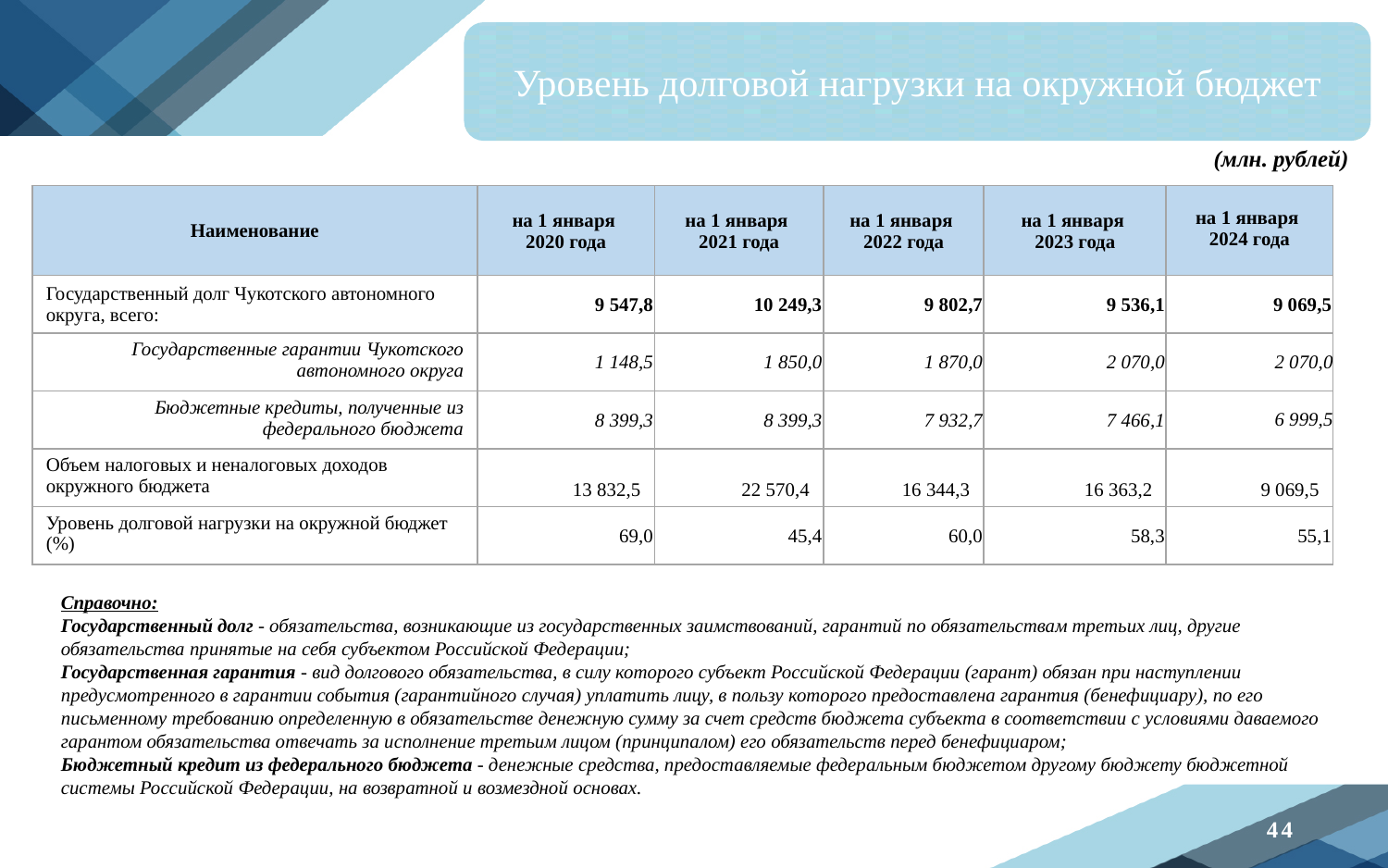

Уровень долговой нагрузки на окружной бюджет
(млн. рублей)
| Наименование | на 1 января 2020 года | на 1 января 2021 года | на 1 января 2022 года | на 1 января 2023 года | на 1 января 2024 года |
| --- | --- | --- | --- | --- | --- |
| Государственный долг Чукотского автономного округа, всего: | 9 547,8 | 10 249,3 | 9 802,7 | 9 536,1 | 9 069,5 |
| Государственные гарантии Чукотского автономного округа | 1 148,5 | 1 850,0 | 1 870,0 | 2 070,0 | 2 070,0 |
| Бюджетные кредиты, полученные из федерального бюджета | 8 399,3 | 8 399,3 | 7 932,7 | 7 466,1 | 6 999,5 |
| Объем налоговых и неналоговых доходов окружного бюджета | 13 832,5 | 22 570,4 | 16 344,3 | 16 363,2 | 9 069,5 |
| Уровень долговой нагрузки на окружной бюджет (%) | 69,0 | 45,4 | 60,0 | 58,3 | 55,1 |
Справочно:
Государственный долг - обязательства, возникающие из государственных заимствований, гарантий по обязательствам третьих лиц, другие обязательства принятые на себя субъектом Российской Федерации;
Государственная гарантия - вид долгового обязательства, в силу которого субъект Российской Федерации (гарант) обязан при наступлении предусмотренного в гарантии события (гарантийного случая) уплатить лицу, в пользу которого предоставлена гарантия (бенефициару), по его письменному требованию определенную в обязательстве денежную сумму за счет средств бюджета субъекта в соответствии с условиями даваемого гарантом обязательства отвечать за исполнение третьим лицом (принципалом) его обязательств перед бенефициаром;
Бюджетный кредит из федерального бюджета - денежные средства, предоставляемые федеральным бюджетом другому бюджету бюджетной системы Российской Федерации, на возвратной и возмездной основах.
44